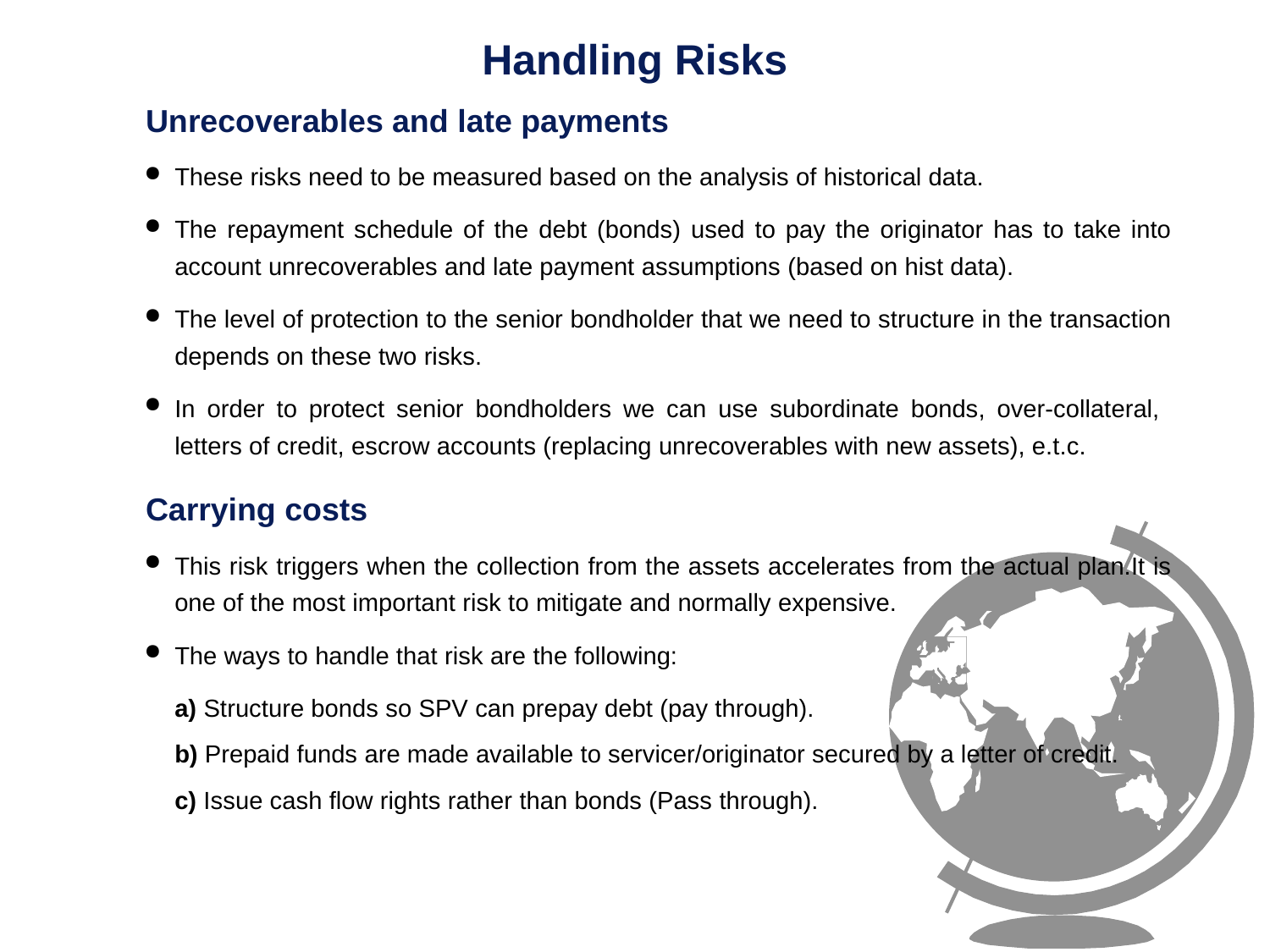

# Handling Risks
Unrecoverables and late payments
These risks need to be measured based on the analysis of historical data.
The repayment schedule of the debt (bonds) used to pay the originator has to take into account unrecoverables and late payment assumptions (based on hist data).
The level of protection to the senior bondholder that we need to structure in the transaction depends on these two risks.
In order to protect senior bondholders we can use subordinate bonds, over-collateral,  letters of credit, escrow accounts (replacing unrecoverables with new assets), e.t.c.
Carrying costs
This risk triggers when the collection from the assets accelerates from the actual plan.It is one of the most important risk to mitigate and normally expensive.
The ways to handle that risk are the following:
	a) Structure bonds so SPV can prepay debt (pay through).
	b) Prepaid funds are made available to servicer/originator secured by a letter of credit.
	c) Issue cash flow rights rather than bonds (Pass through).